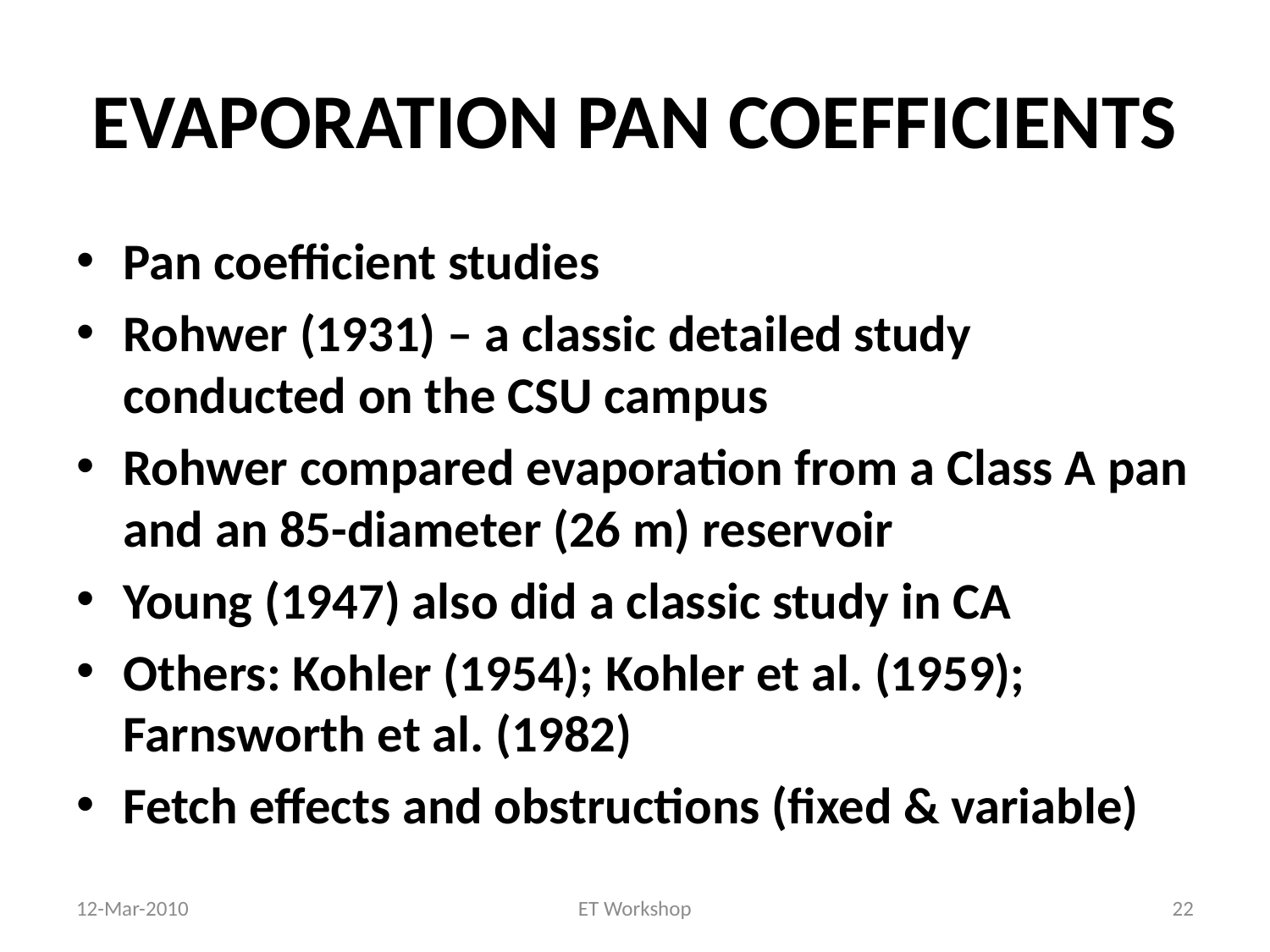

# EVAPORATION PAN COEFFICIENTS
Pan coefficient studies
Rohwer (1931) – a classic detailed study conducted on the CSU campus
Rohwer compared evaporation from a Class A pan and an 85-diameter (26 m) reservoir
Young (1947) also did a classic study in CA
Others: Kohler (1954); Kohler et al. (1959); Farnsworth et al. (1982)
Fetch effects and obstructions (fixed & variable)

12-Mar-2010
ET Workshop
22